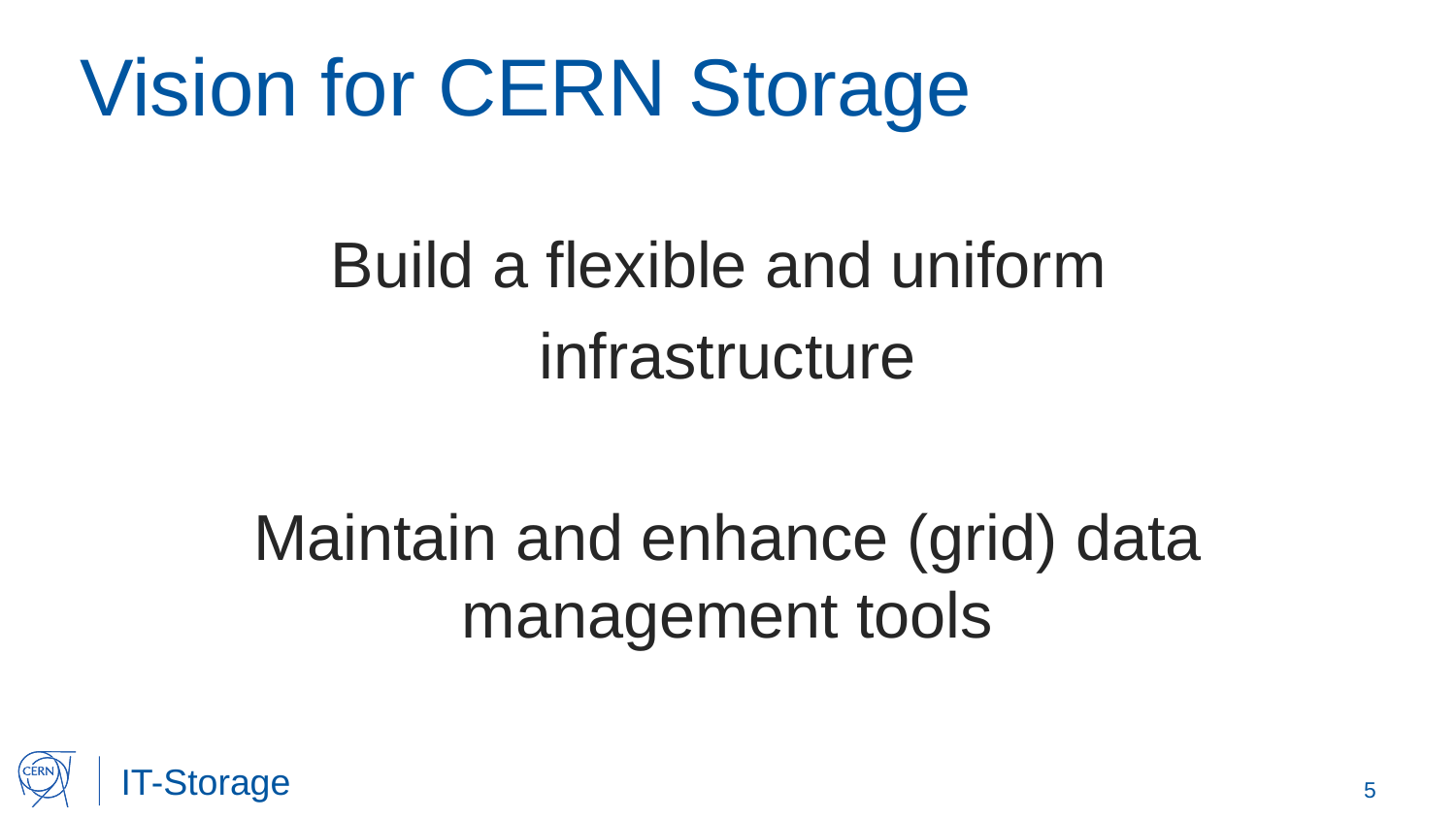

# Vision for CERN Storage
Build a flexible and uniform
infrastructure

Maintain and enhance (grid) data management tools